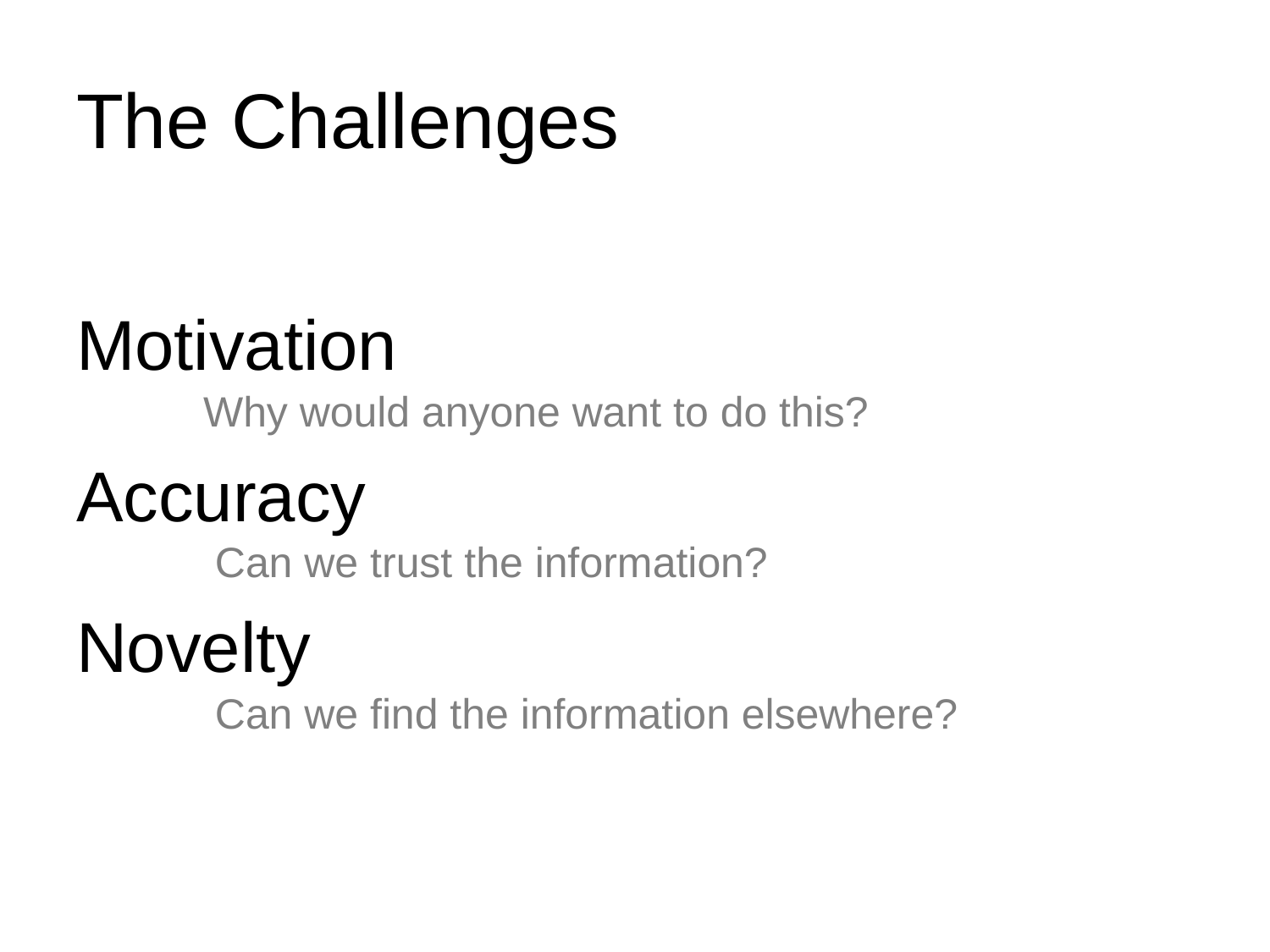

# The Challenges
Motivation
	Why would anyone want to do this?
Accuracy
	 Can we trust the information?
Novelty
	 Can we find the information elsewhere?